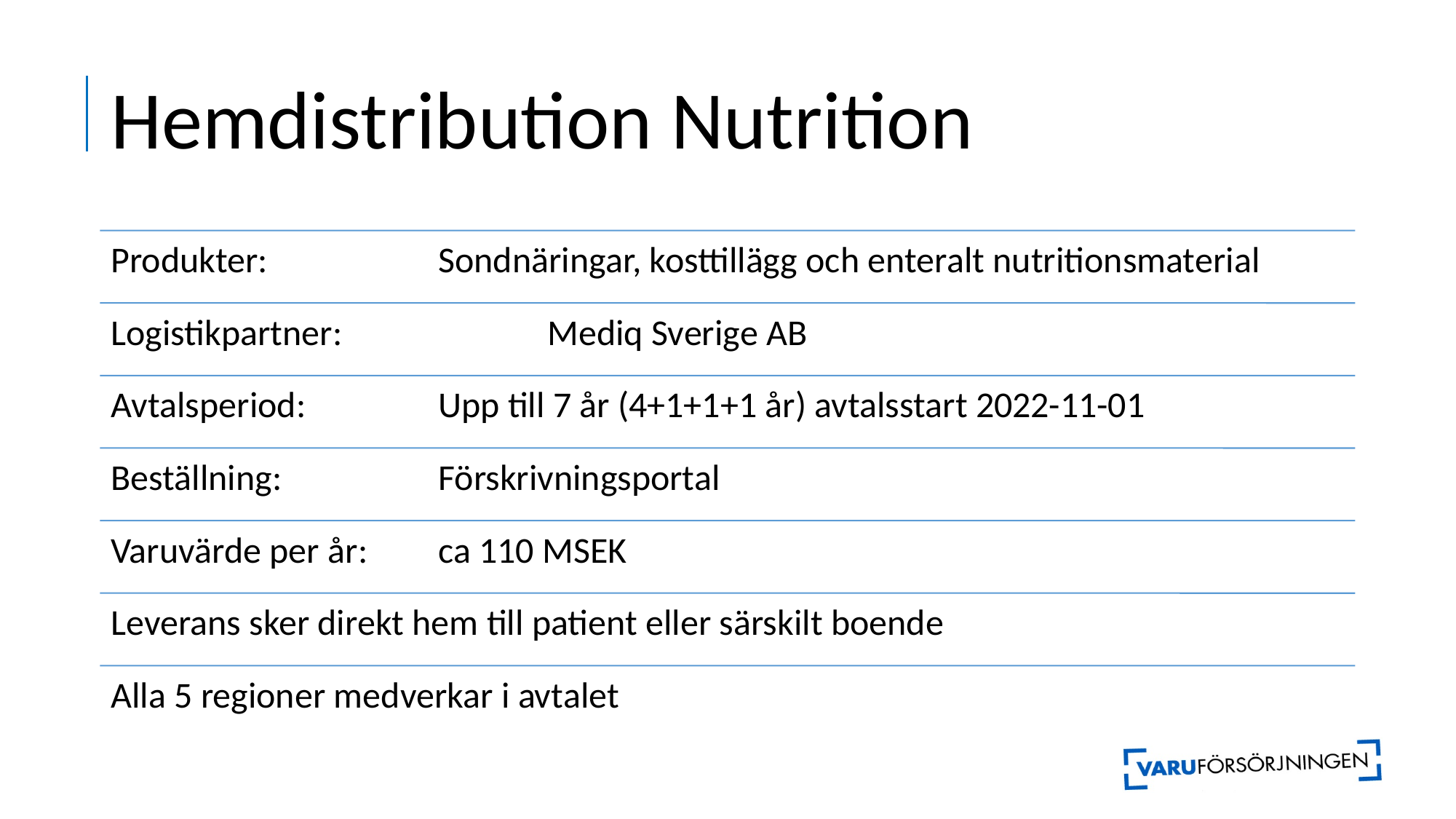

# Hemdistribution Nutrition
Produkter:		Sondnäringar, kosttillägg och enteralt nutritionsmaterial
Logistikpartner:		Mediq Sverige AB
Avtalsperiod:		Upp till 7 år (4+1+1+1 år) avtalsstart 2022-11-01
Beställning:		Förskrivningsportal
Varuvärde per år:	ca 110 MSEK
Leverans sker direkt hem till patient eller särskilt boende
Alla 5 regioner medverkar i avtalet